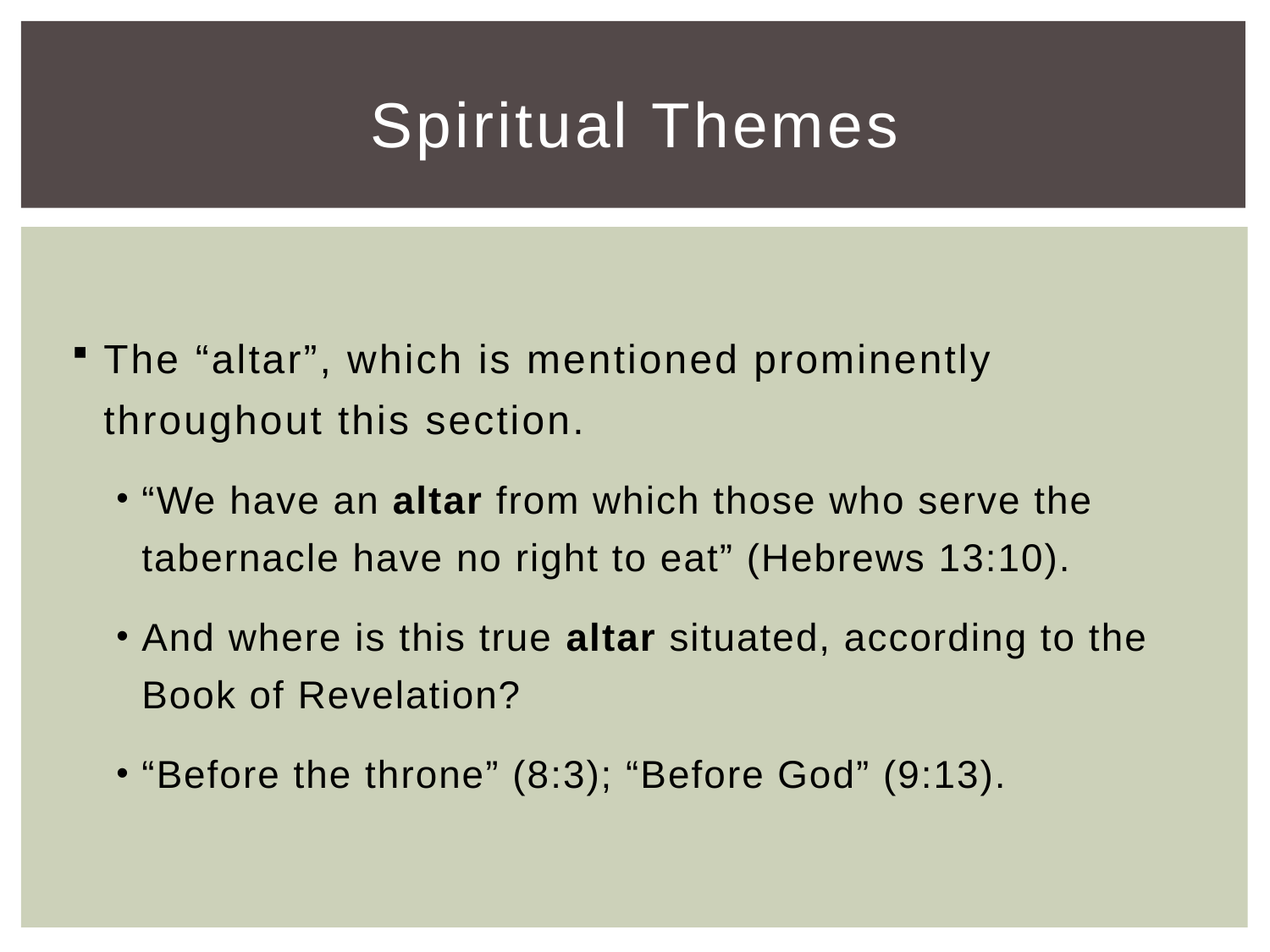

# Spiritual Themes
The “altar”, which is mentioned prominently throughout this section.
“We have an altar from which those who serve the tabernacle have no right to eat” (Hebrews 13:10).
And where is this true altar situated, according to the Book of Revelation?
“Before the throne” (8:3); “Before God” (9:13).